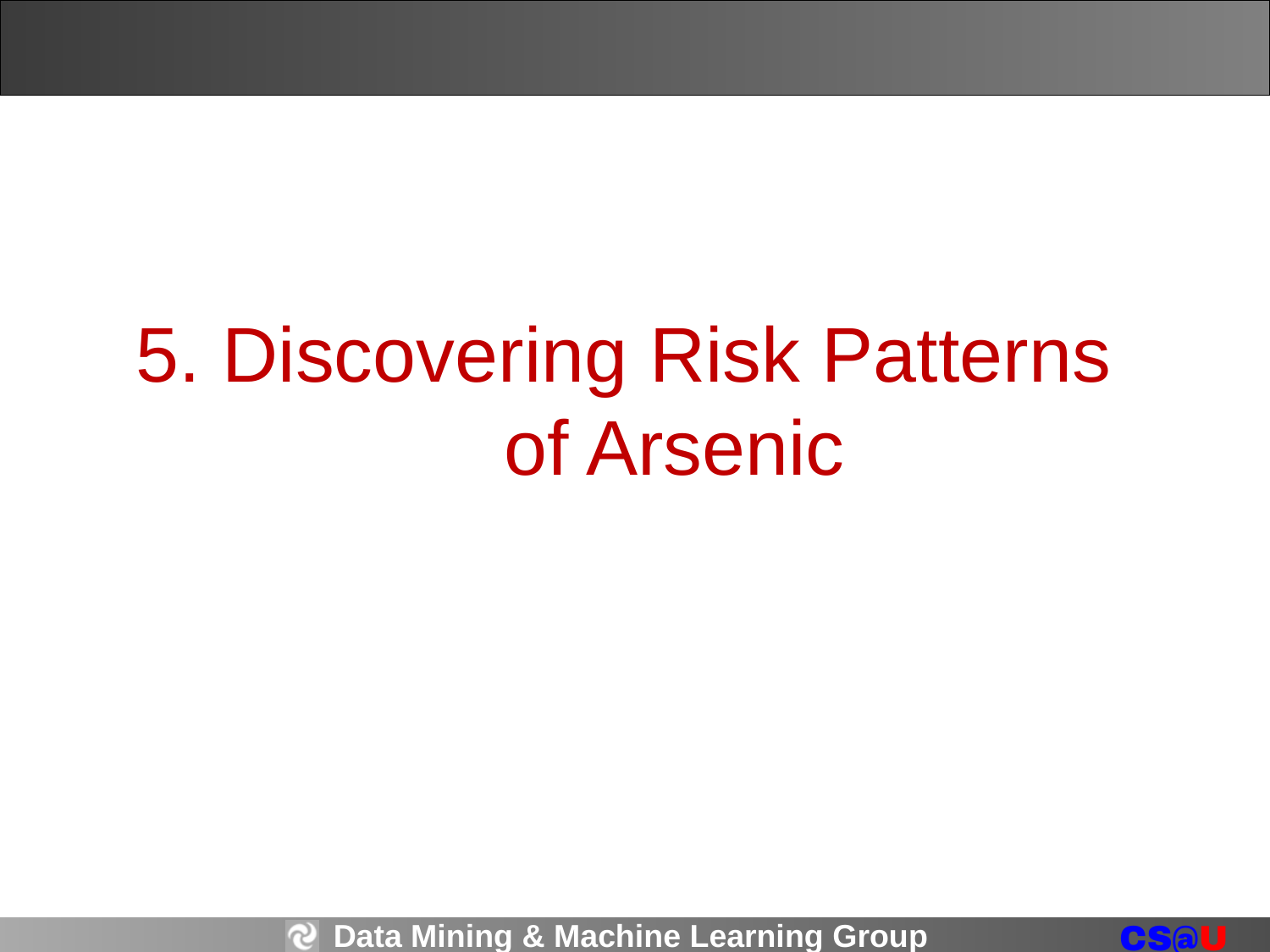

# 5. Discovering Risk Patterns of Arsenic